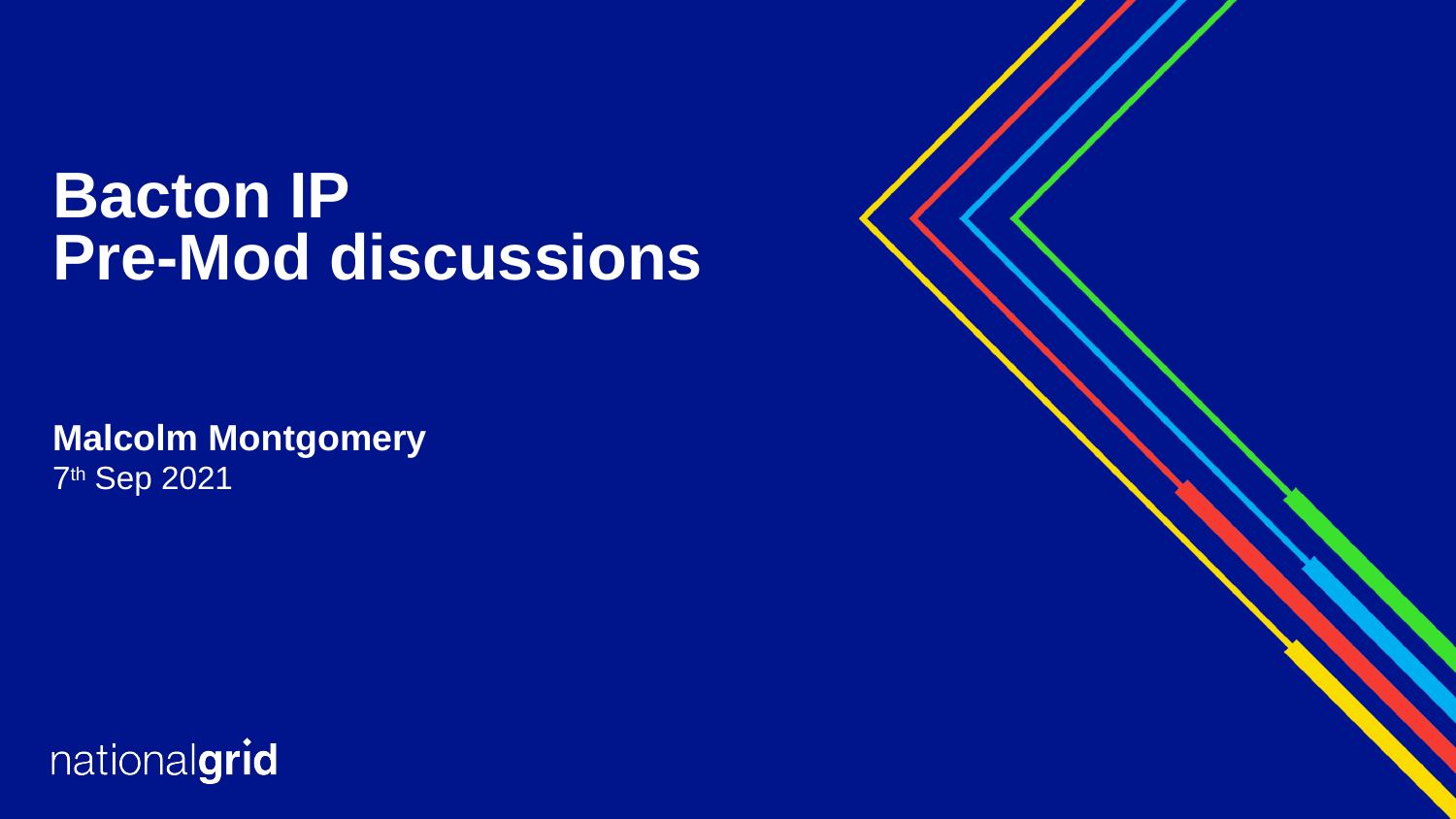

# Bacton IP Pre-Mod discussions
Malcolm Montgomery
7th Sep 2021